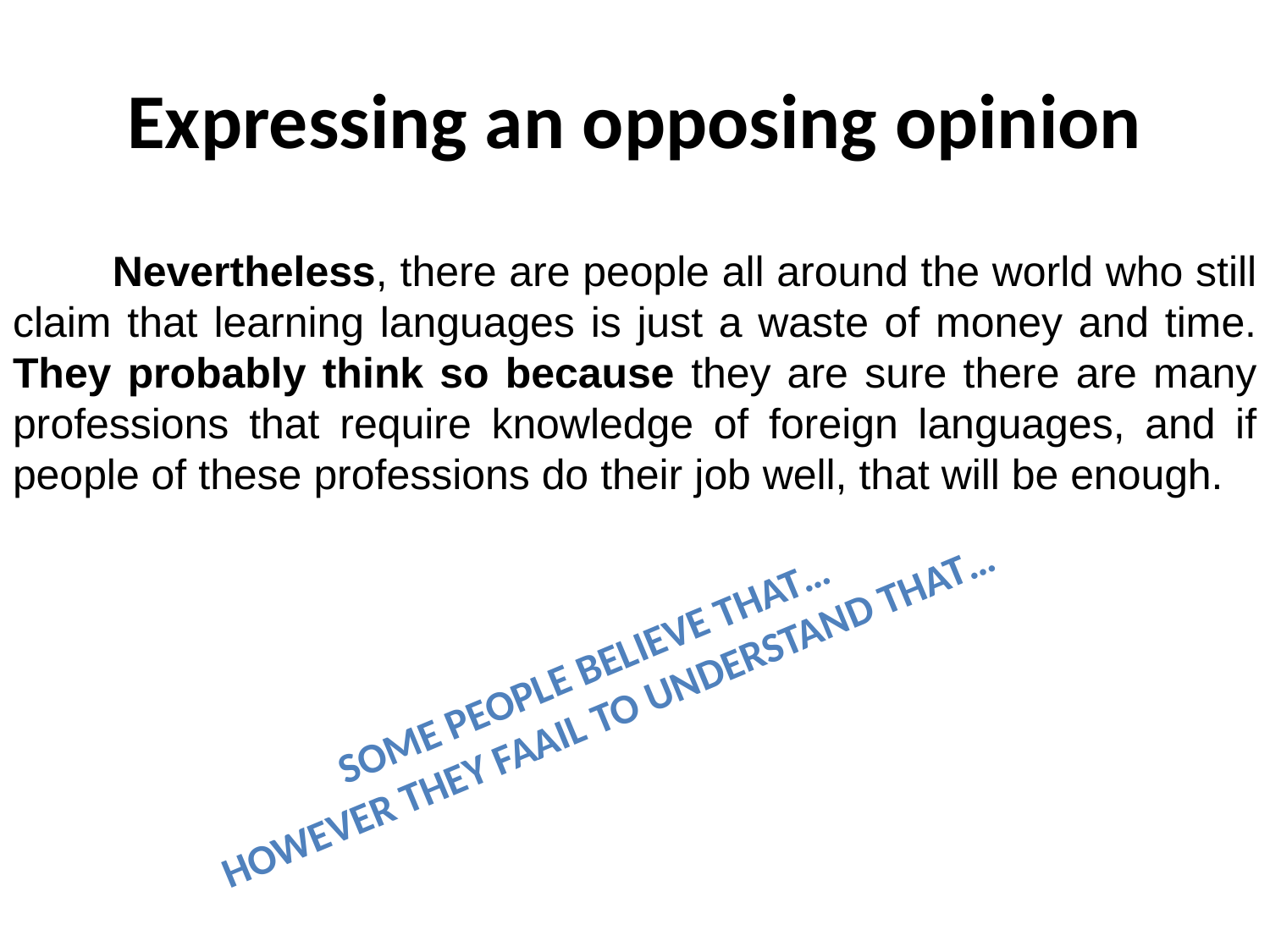

# Expressing an opposing opinion
Nevertheless, there are people all around the world who still claim that learning languages is just a waste of money and time. They probably think so because they are sure there are many professions that require knowledge of foreign languages, and if people of these professions do their job well, that will be enough.
Some people believe that…
however they faail to understand that…